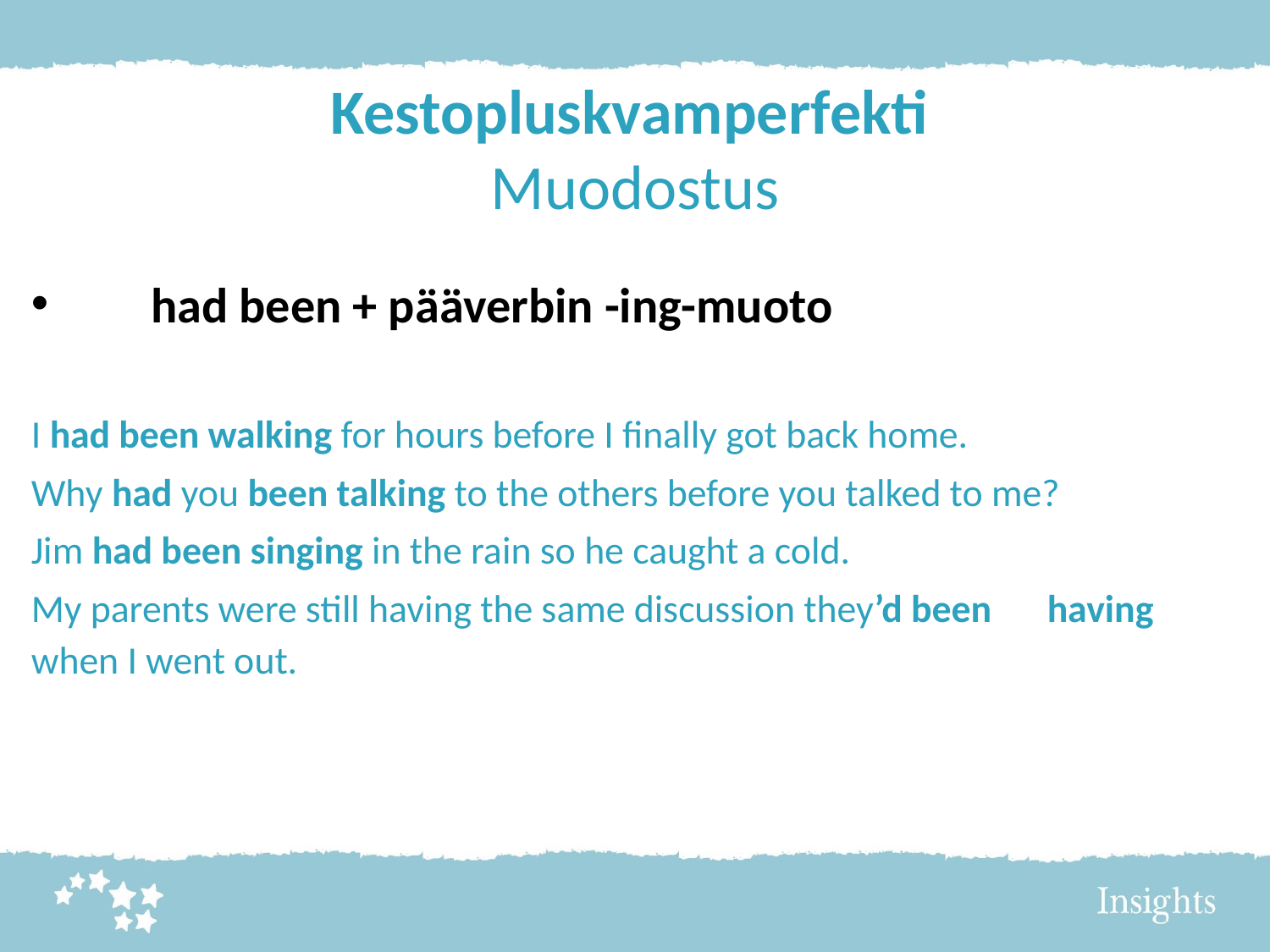

# Kestopluskvamperfekti Muodostus
     had been + pääverbin -ing-muoto

I had been walking for hours before I finally got back home.
Why had you been talking to the others before you talked to me?
Jim had been singing in the rain so he caught a cold.
My parents were still having the same discussion they’d been 	having when I went out.